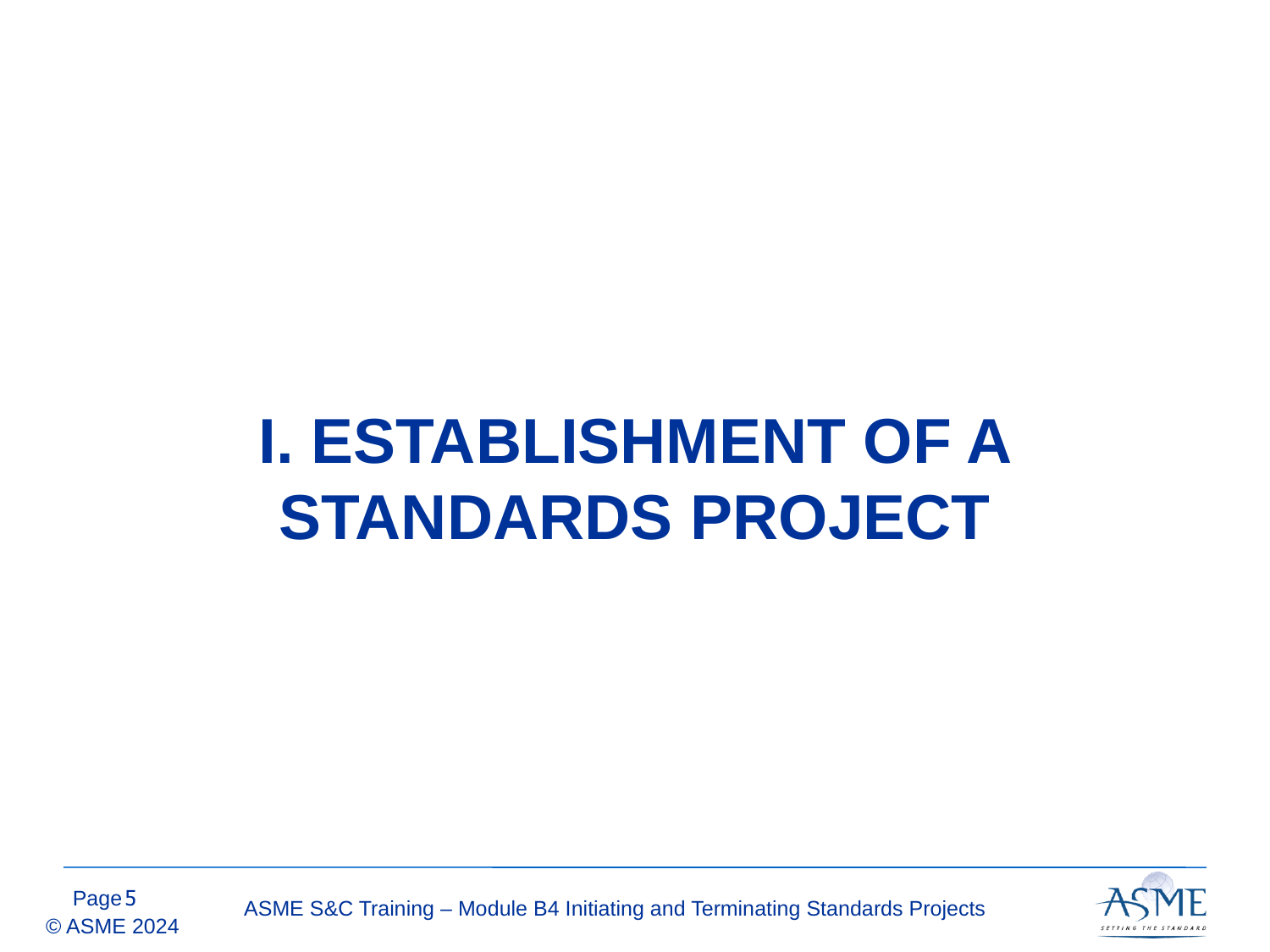

# I. ESTABLISHMENT OF A STANDARDS PROJECT
5
ASME S&C Training – Module B4 Initiating and Terminating Standards Projects